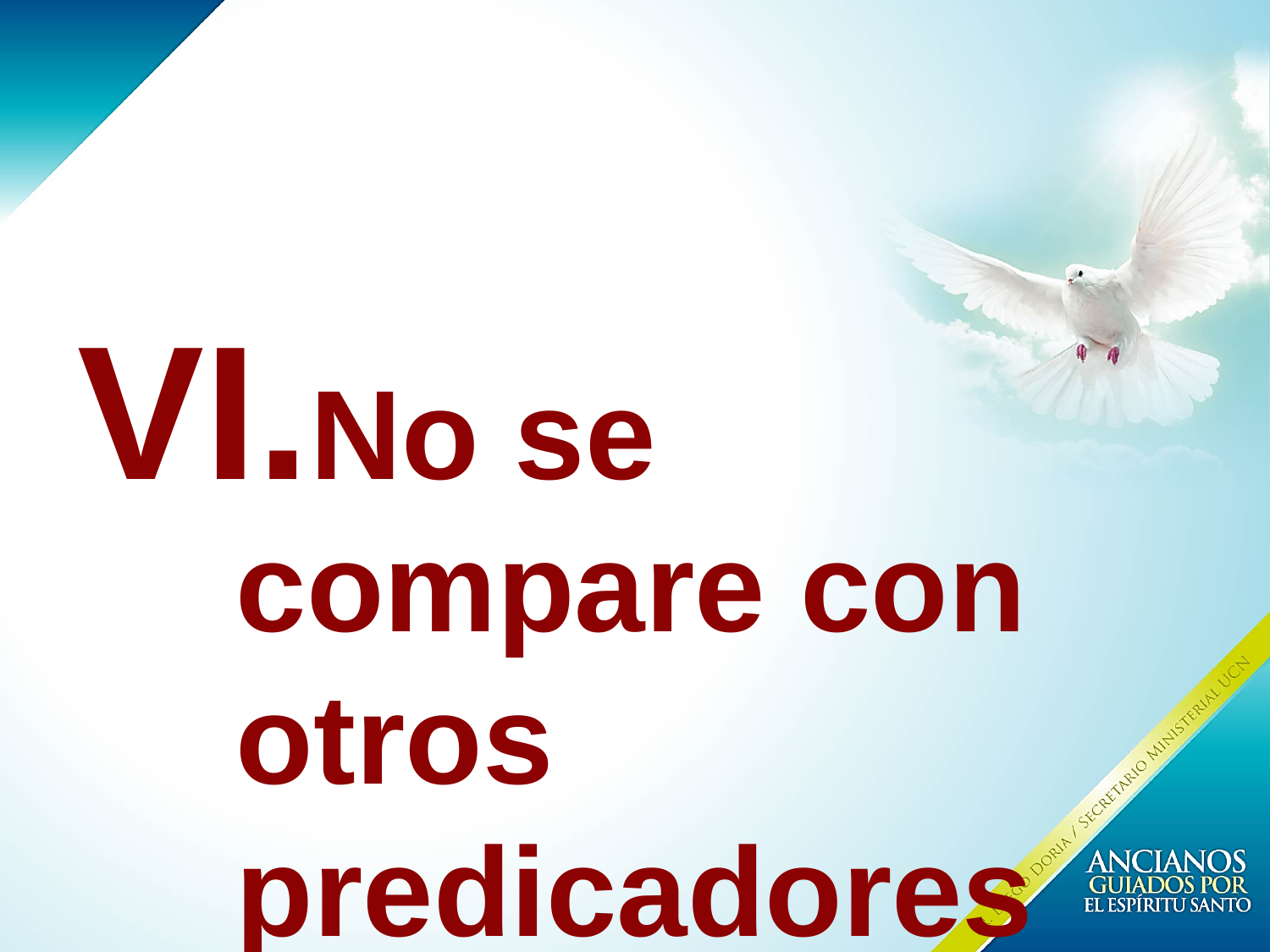

# No se compare con otros predicadores